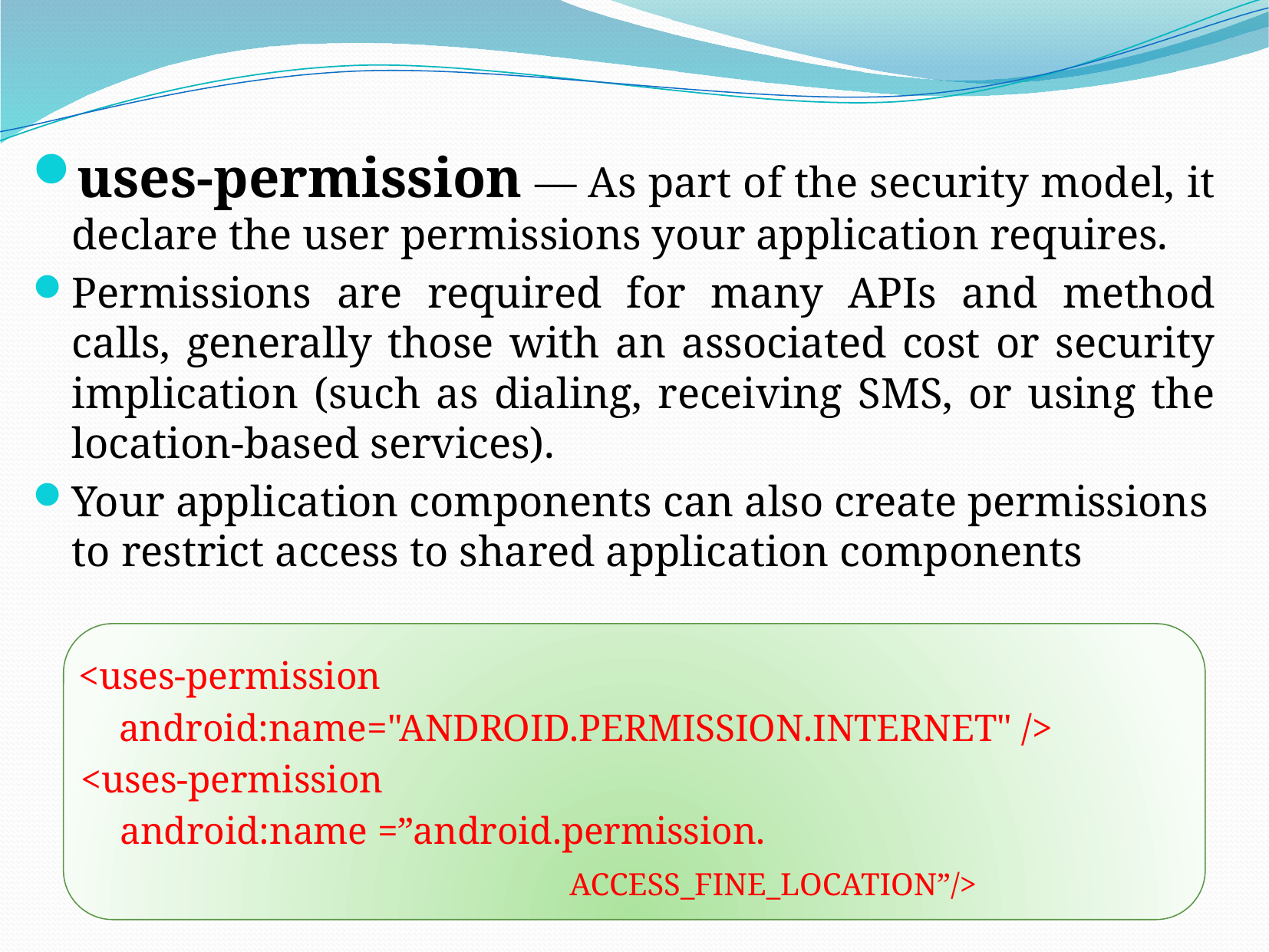

uses-permission — As part of the security model, it declare the user permissions your application requires.
Permissions are required for many APIs and method calls, generally those with an associated cost or security implication (such as dialing, receiving SMS, or using the location-based services).
Your application components can also create permissions to restrict access to shared application components

    <uses-permission
         android:name="ANDROID.PERMISSION.INTERNET" />
      <uses-permission
	     android:name =”android.permission.
                                                        ACCESS_FINE_LOCATION”/>